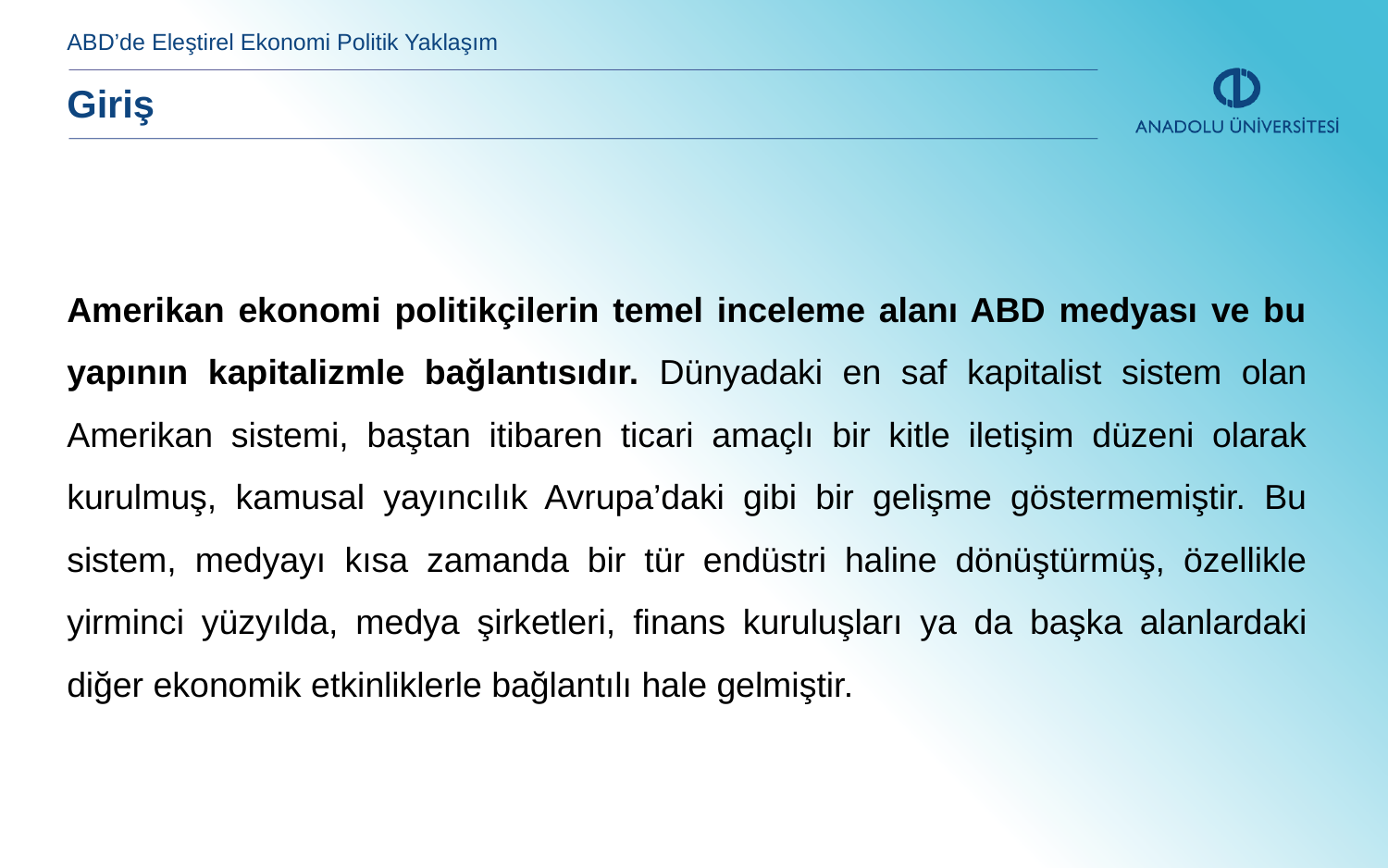

ABD’de Eleştirel Ekonomi Politik Yaklaşım
Giriş
Amerikan ekonomi politikçilerin temel inceleme alanı ABD medyası ve bu yapının kapitalizmle bağlantısıdır. Dünyadaki en saf kapitalist sistem olan Amerikan sistemi, baştan itibaren ticari amaçlı bir kitle iletişim düzeni olarak kurulmuş, kamusal yayıncılık Avrupa’daki gibi bir gelişme göstermemiştir. Bu sistem, medyayı kısa zamanda bir tür endüstri haline dönüştürmüş, özellikle yirminci yüzyılda, medya şirketleri, finans kuruluşları ya da başka alanlardaki diğer ekonomik etkinliklerle bağlantılı hale gelmiştir.